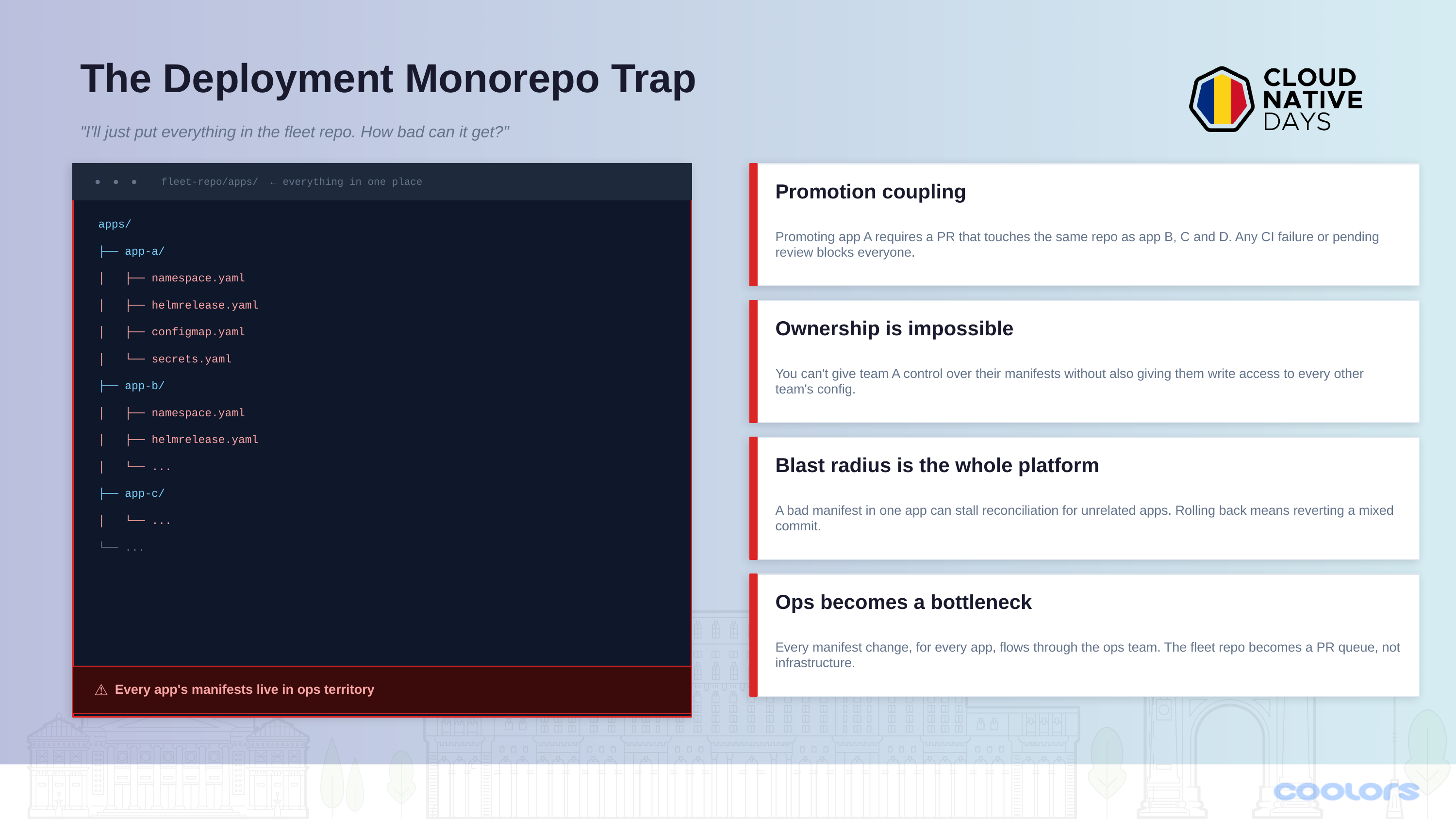

The Deployment Monorepo Trap

"I'll just put everything in the fleet repo. How bad can it get?"

●  ●  ●    fleet-repo/apps/  ← everything in one place
Promotion coupling
apps/
Promoting app A requires a PR that touches the same repo as app B, C and D. Any CI failure or pending review blocks everyone.
├── app-a/
│   ├── namespace.yaml
│   ├── helmrelease.yaml

Ownership is impossible
│   ├── configmap.yaml
│   └── secrets.yaml
You can't give team A control over their manifests without also giving them write access to every other team's config.
├── app-b/
│   ├── namespace.yaml
│   ├── helmrelease.yaml

Blast radius is the whole platform
│   └── ...
├── app-c/
A bad manifest in one app can stall reconciliation for unrelated apps. Rolling back means reverting a mixed commit.
│   └── ...
└── ...

Ops becomes a bottleneck
Every manifest change, for every app, flows through the ops team. The fleet repo becomes a PR queue, not infrastructure.

⚠  Every app's manifests live in ops territory